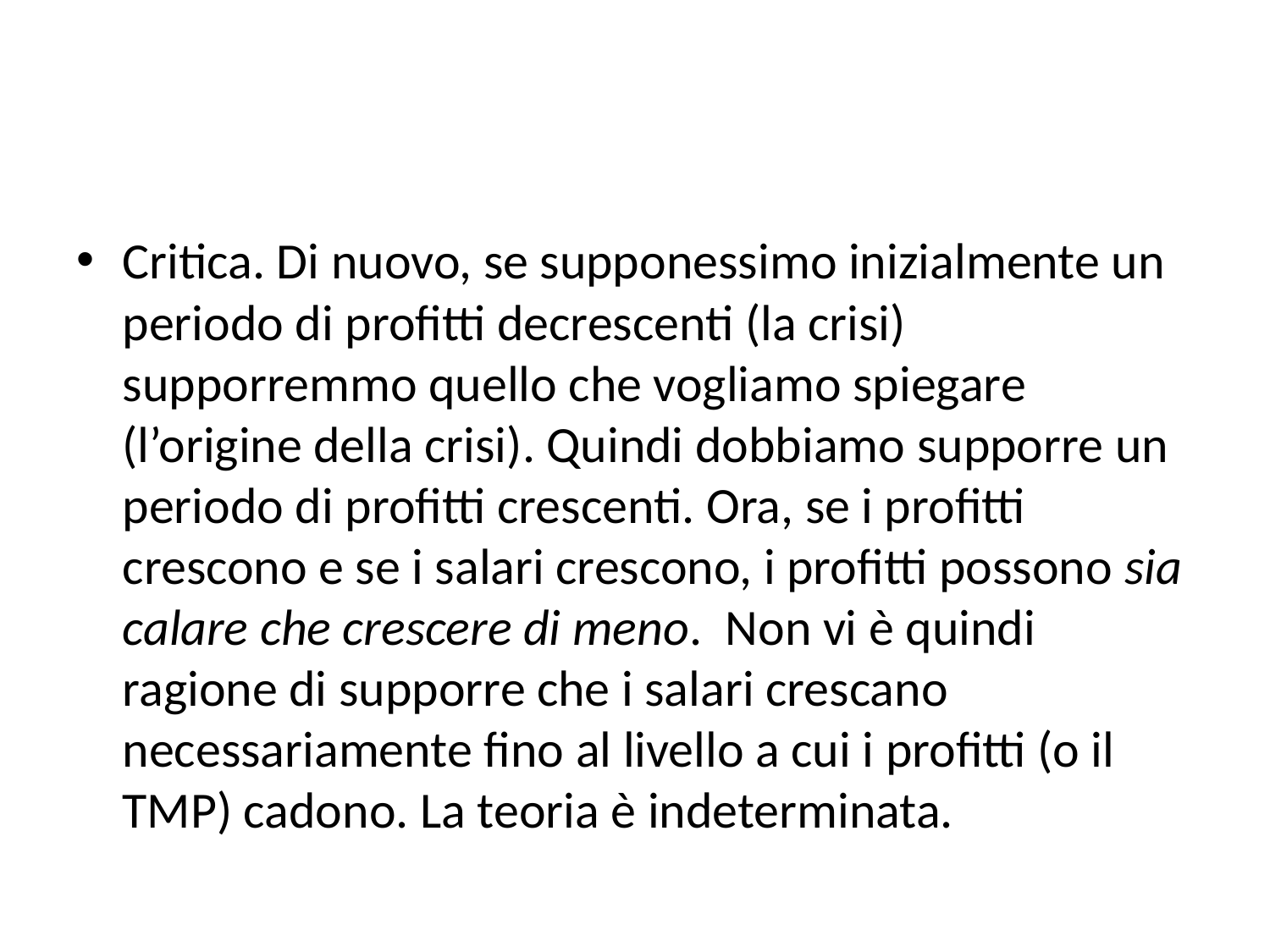

#
Critica. Di nuovo, se supponessimo inizialmente un periodo di profitti decrescenti (la crisi) supporremmo quello che vogliamo spiegare (l’origine della crisi). Quindi dobbiamo supporre un periodo di profitti crescenti. Ora, se i profitti crescono e se i salari crescono, i profitti possono sia calare che crescere di meno.  Non vi è quindi ragione di supporre che i salari crescano necessariamente fino al livello a cui i profitti (o il TMP) cadono. La teoria è indeterminata.